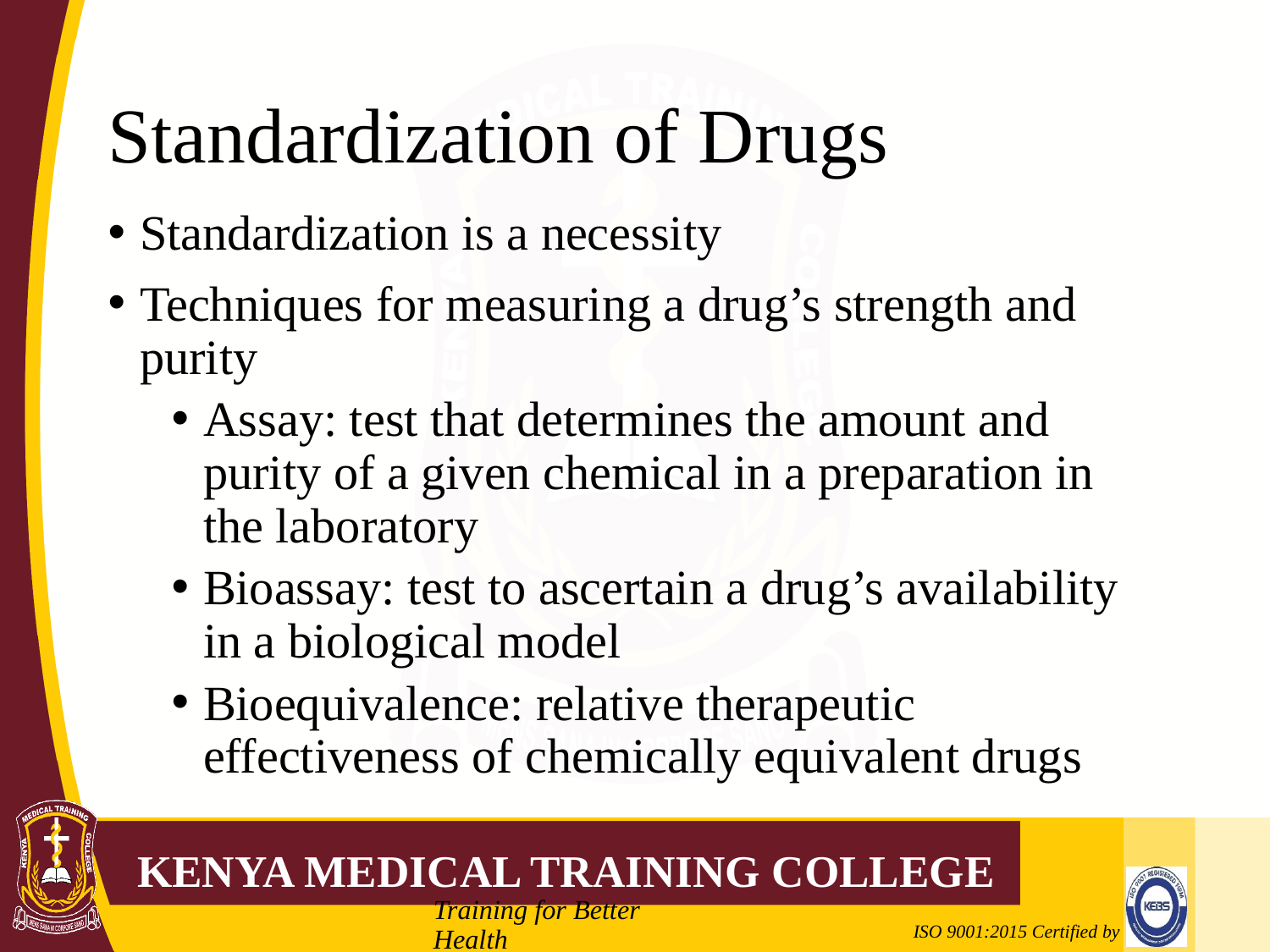

# Standardization of Drugs
Standardization is a necessity
Techniques for measuring a drug’s strength and purity
Assay: test that determines the amount and purity of a given chemical in a preparation in the laboratory
Bioassay: test to ascertain a drug’s availability in a biological model
Bioequivalence: relative therapeutic effectiveness of chemically equivalent drugs